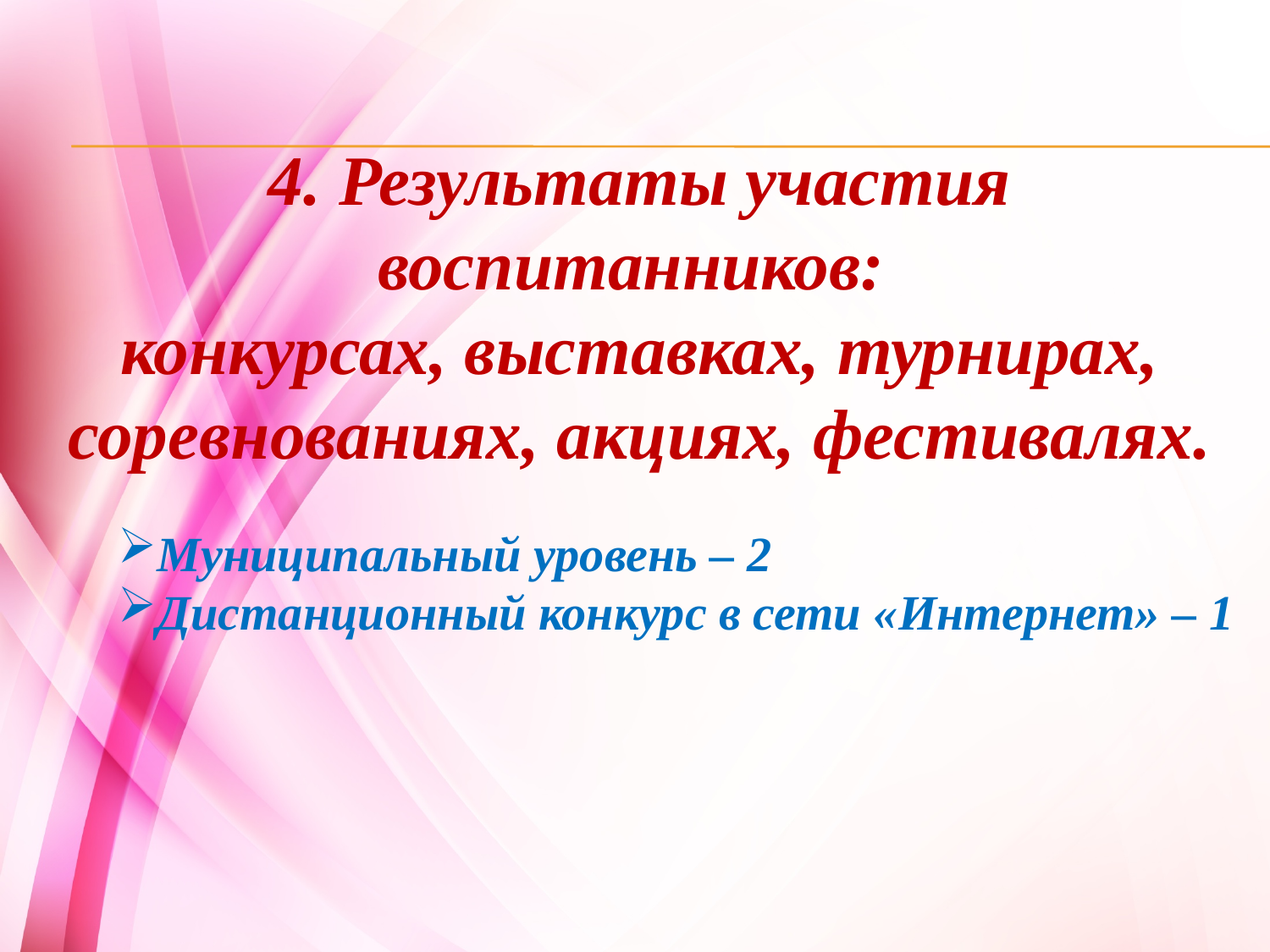

4. Результаты участия воспитанников:
конкурсах, выставках, турнирах, соревнованиях, акциях, фестивалях.
Муниципальный уровень – 2
Дистанционный конкурс в сети «Интернет» – 1